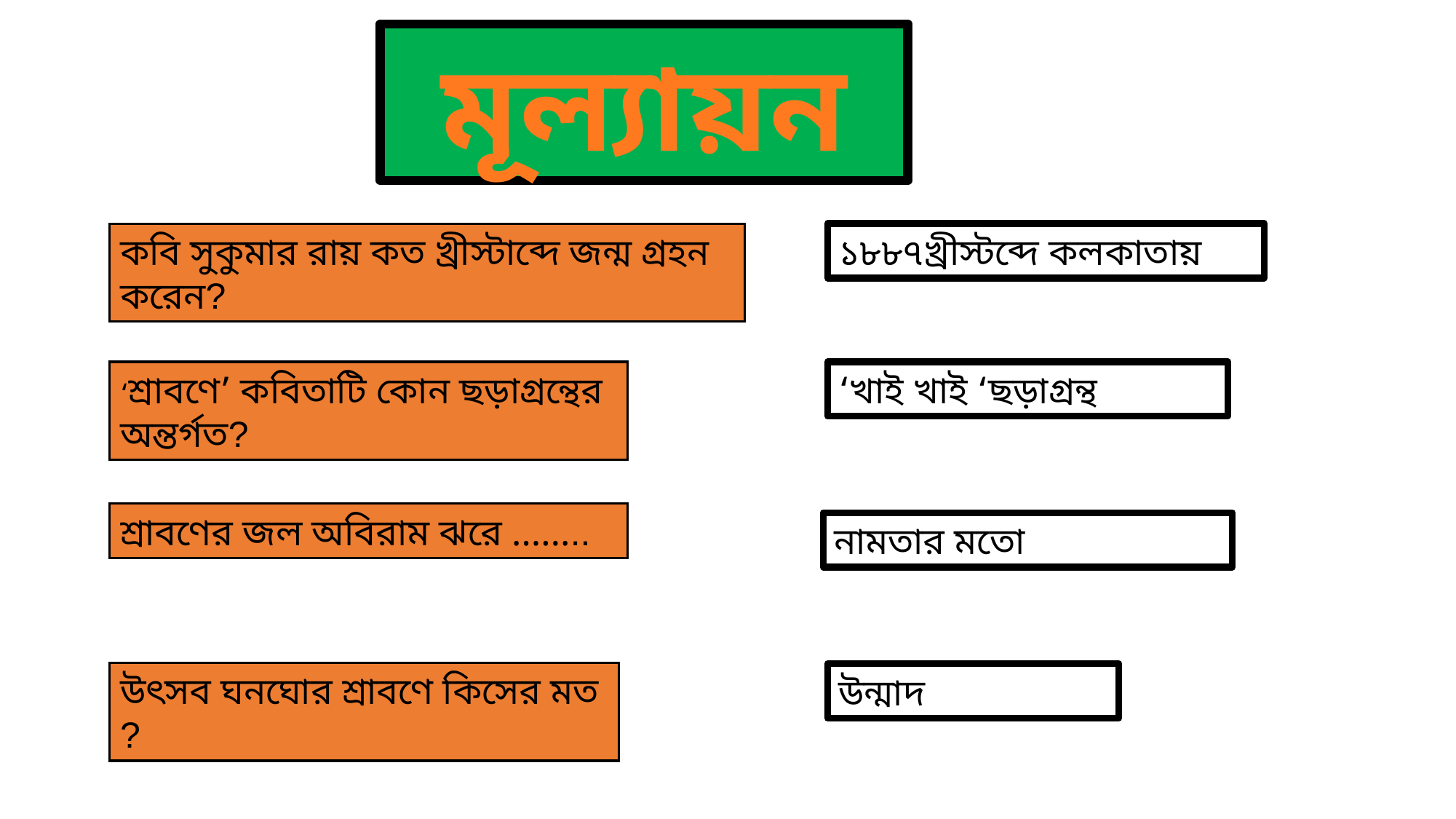

মূল্যায়ন
কবি সুকুমার রায় কত খ্রীস্টাব্দে জন্ম গ্রহন করেন?
১৮৮৭খ্রীস্টব্দে কলকাতায়
‘শ্রাবণে’ কবিতাটি কোন ছড়াগ্রন্থের অন্তর্গত?
‘খাই খাই ‘ছড়াগ্রন্থ
শ্রাবণের জল অবিরাম ঝরে ……..
নামতার মতো
উৎসব ঘনঘোর শ্রাবণে কিসের মত ?
উন্মাদ